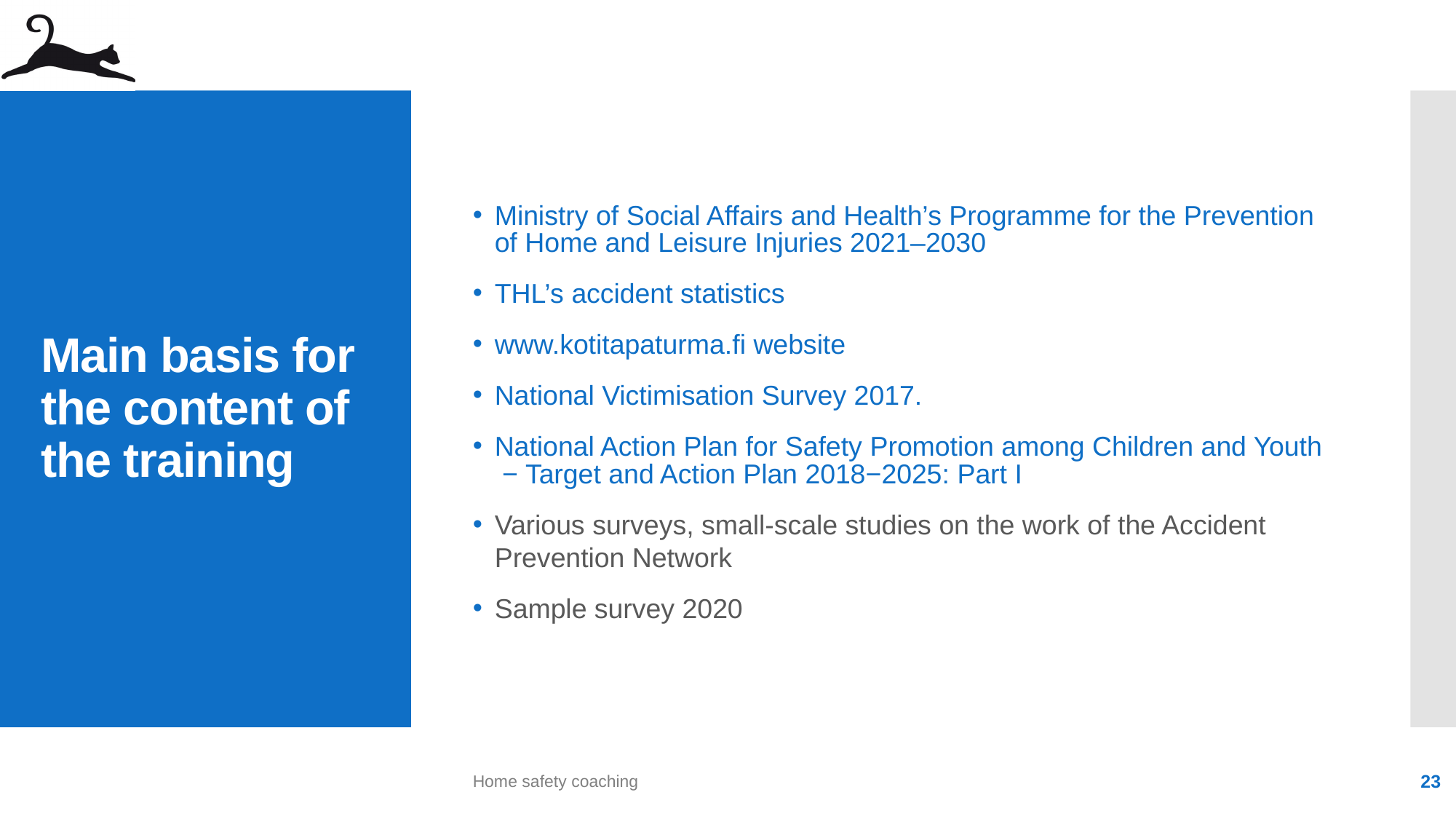

Ministry of Social Affairs and Health’s Programme for the Prevention of Home and Leisure Injuries 2021–2030
THL’s accident statistics
www.kotitapaturma.fi website
National Victimisation Survey 2017.
National Action Plan for Safety Promotion among Children and Youth − Target and Action Plan 2018−2025: Part I
Various surveys, small-scale studies on the work of the Accident Prevention Network
Sample survey 2020

# Main basis for the content of the training
Home safety coaching
23